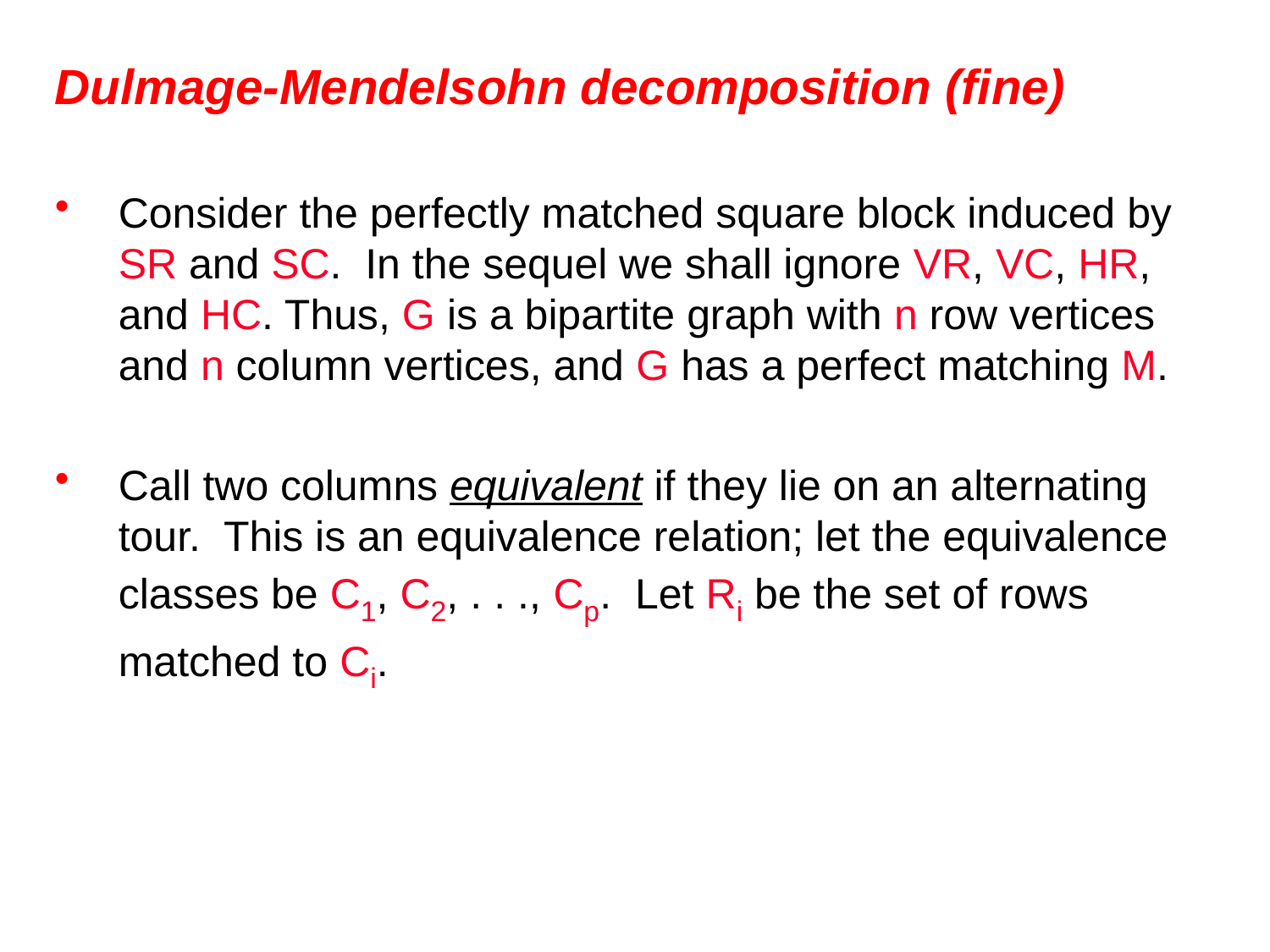

# Dulmage-Mendelsohn decomposition (fine)
Consider the perfectly matched square block induced by SR and SC.  In the sequel we shall ignore VR, VC, HR, and HC. Thus, G is a bipartite graph with n row vertices and n column vertices, and G has a perfect matching M.

Call two columns equivalent if they lie on an alternating tour.  This is an equivalence relation; let the equivalence classes be C1, C2, . . ., Cp.  Let Ri be the set of rows matched to Ci.